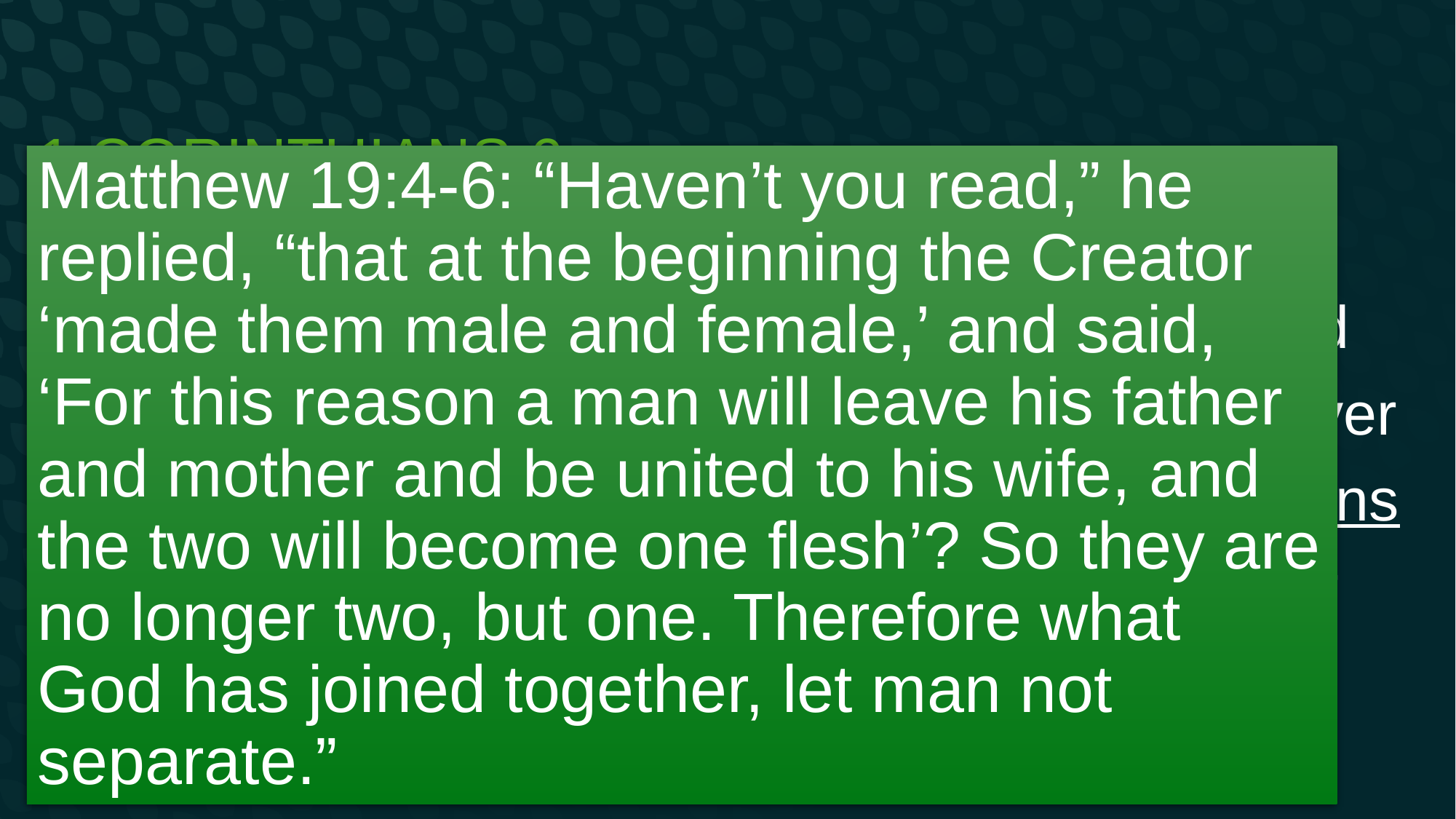

# 1 Corinthians 6
Matthew 19:4-6: “Haven’t you read,” he replied, “that at the beginning the Creator ‘made them male and female,’ and said, ‘For this reason a man will leave his father and mother and be united to his wife, and the two will become one flesh’? So they are no longer two, but one. Therefore what God has joined together, let man not separate.”
Shall I then take away the members of Christ and make them members of a prostitute? May it never be! 16  Or do you not know that the one who joins himself to a prostitute is one body with her? For He says, “The two shall become one flesh.”